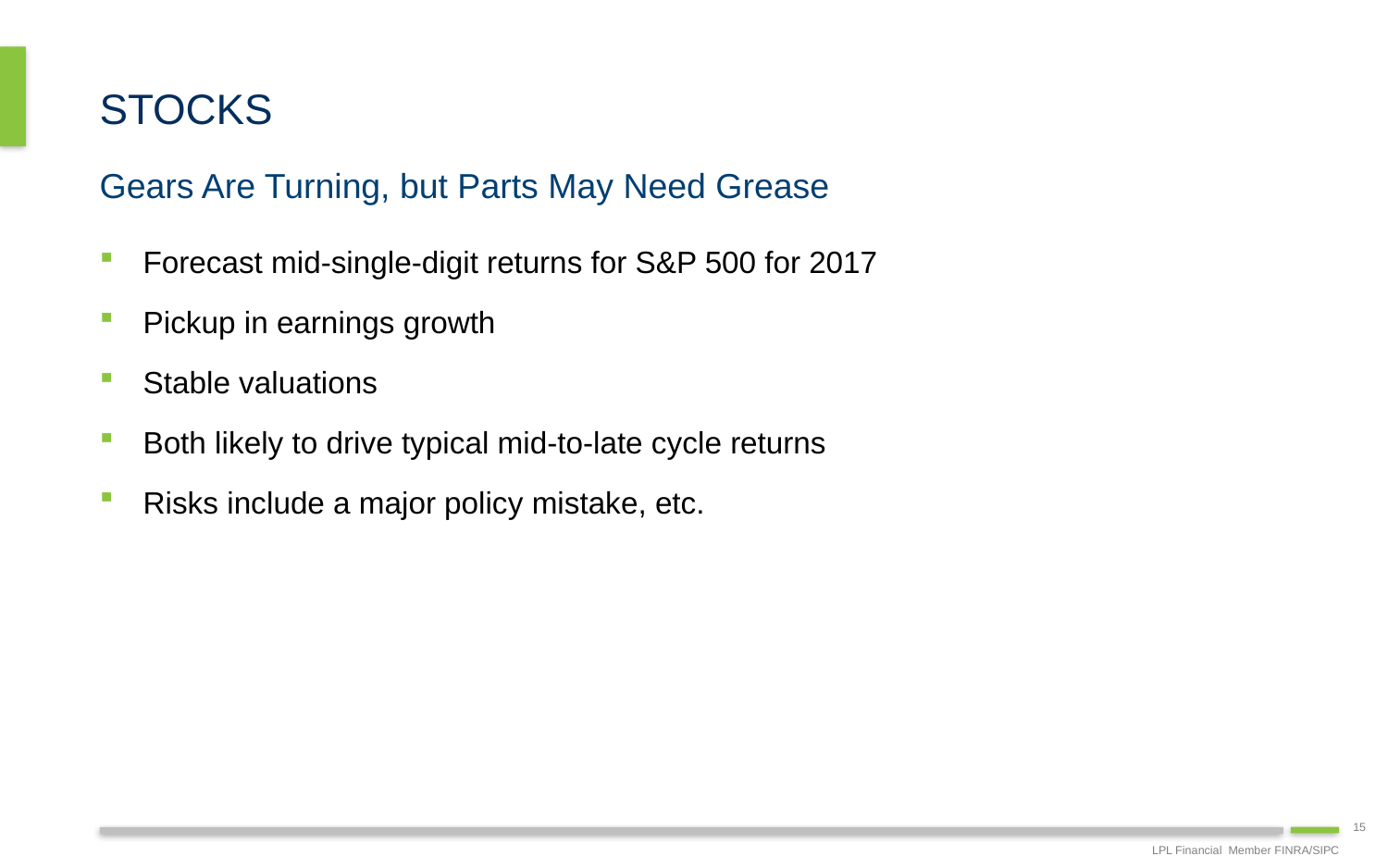

# STOCKS
Gears Are Turning, but Parts May Need Grease
Forecast mid-single-digit returns for S&P 500 for 2017
Pickup in earnings growth
Stable valuations
Both likely to drive typical mid-to-late cycle returns
Risks include a major policy mistake, etc.